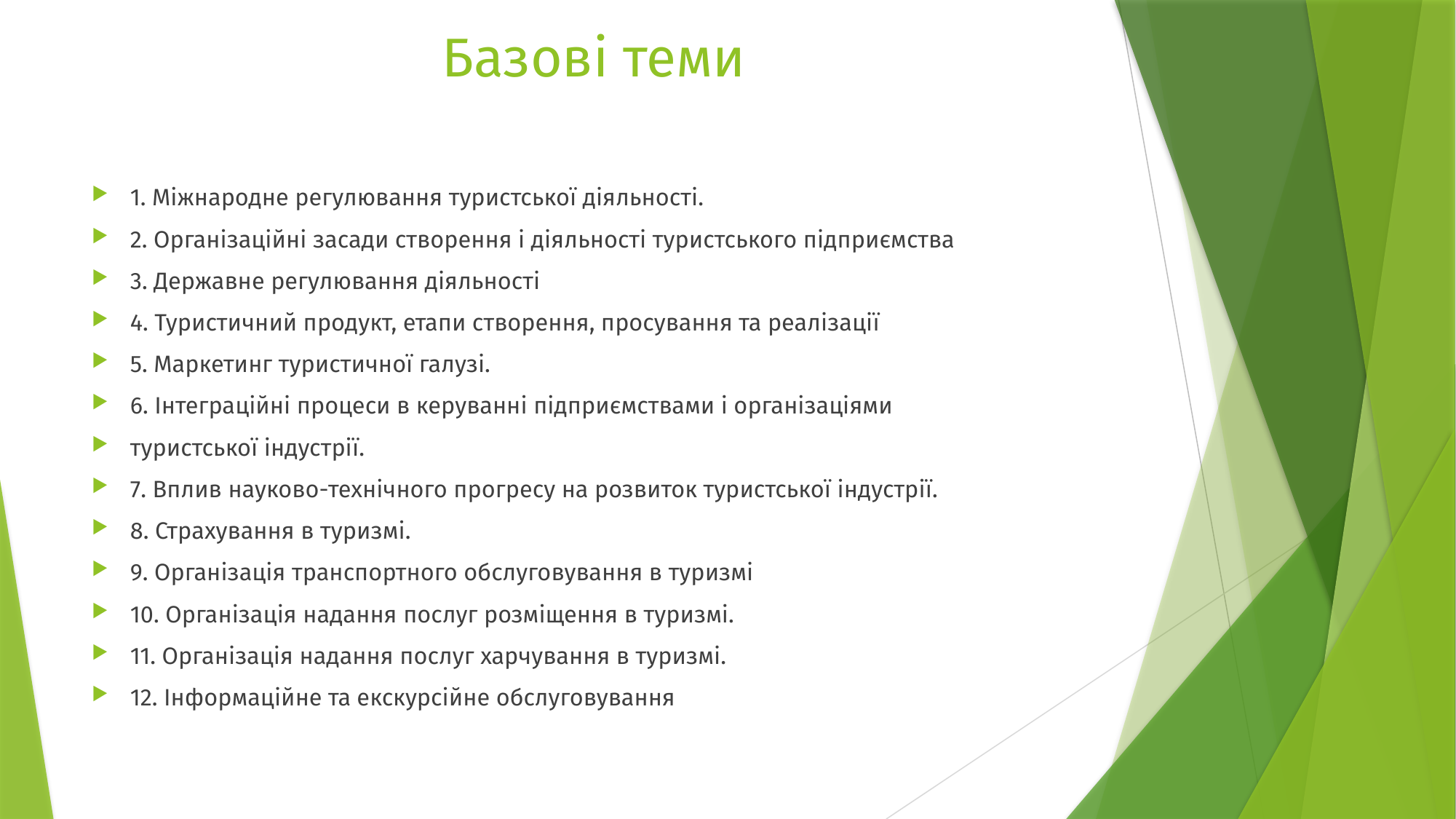

# Базові теми

1. Міжнародне регулювання туристської діяльності.
2. Організаційні засади створення і діяльності туристського підприємства
3. Державне регулювання діяльності
4. Туристичний продукт, етапи створення, просування та реалізації
5. Маркетинг туристичної галузі.
6. Інтеграційні процеси в керуванні підприємствами і організаціями
туристської індустрії.
7. Вплив науково-технічного прогресу на розвиток туристської індустрії.
8. Страхування в туризмі.
9. Організація транспортного обслуговування в туризмі
10. Організація надання послуг розміщення в туризмі.
11. Організація надання послуг харчування в туризмі.
12. Інформаційне та екскурсійне обслуговування